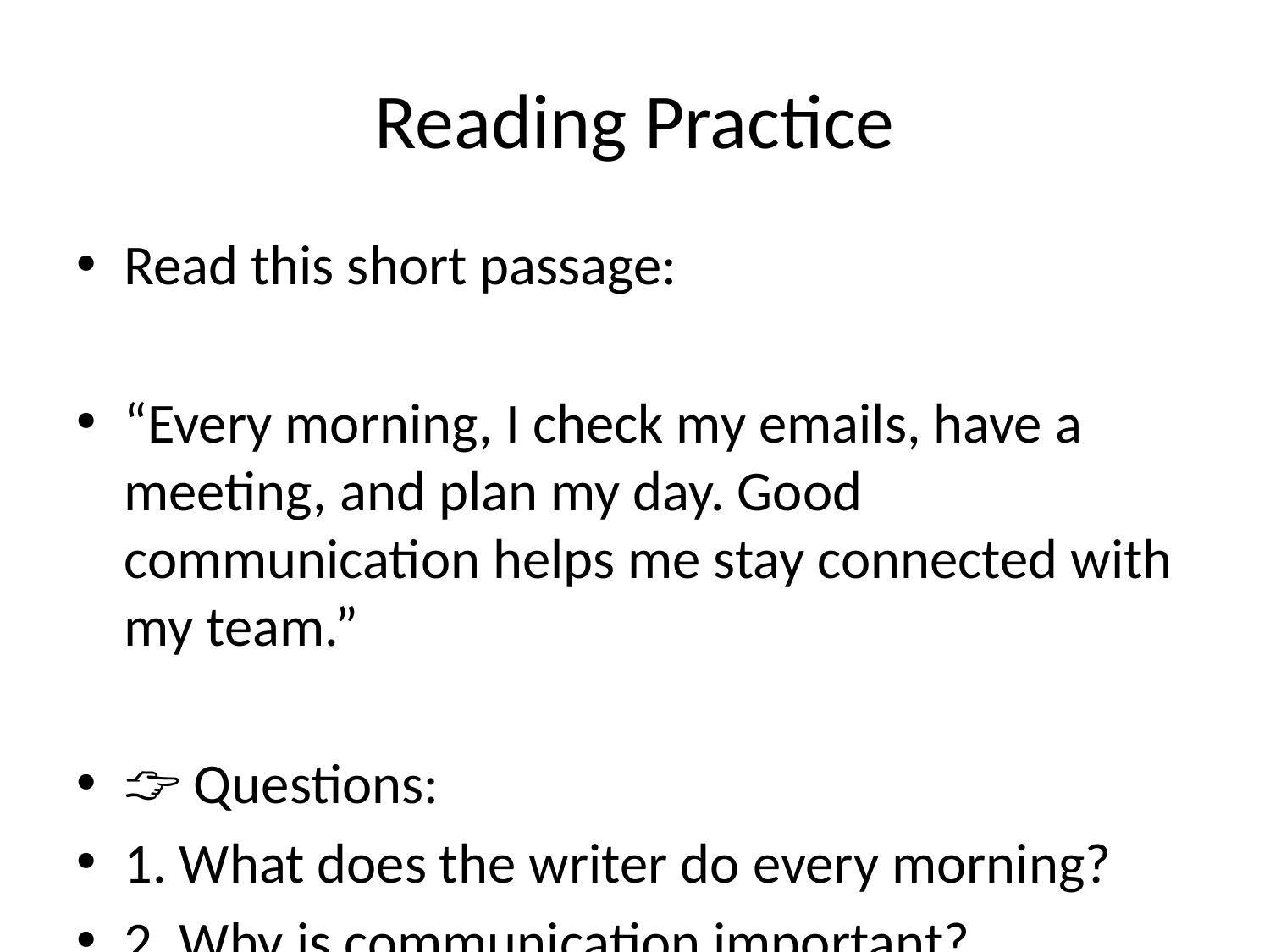

# Reading Practice
Read this short passage:

“Every morning, I check my emails, have a meeting, and plan my day. Good communication helps me stay connected with my team.”

👉 Questions:
1. What does the writer do every morning?
2. Why is communication important?